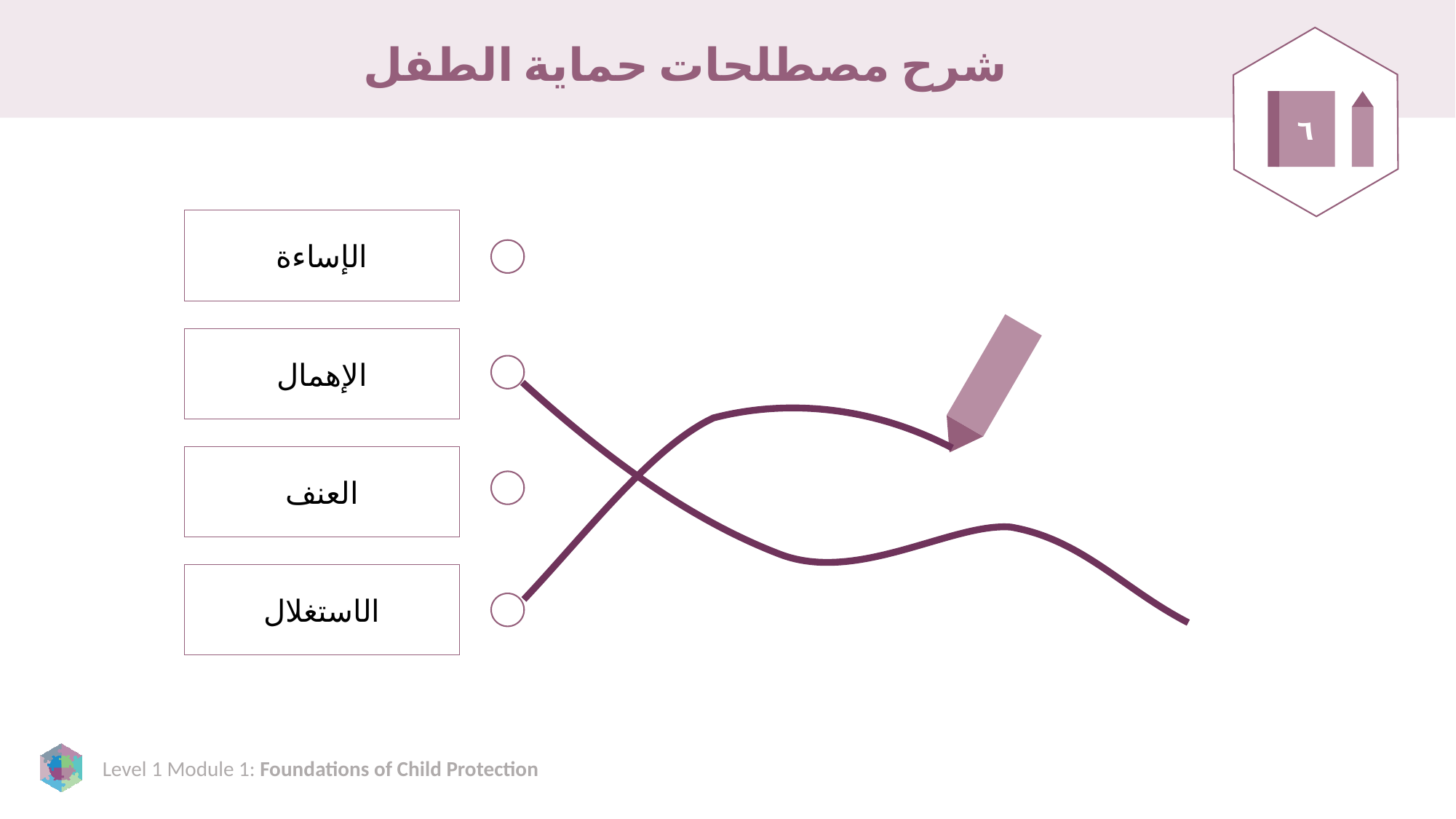

# شرح مصطلحات حماية الطفل

٦

الإساءة
الإهمال
العنف
الاستغلال